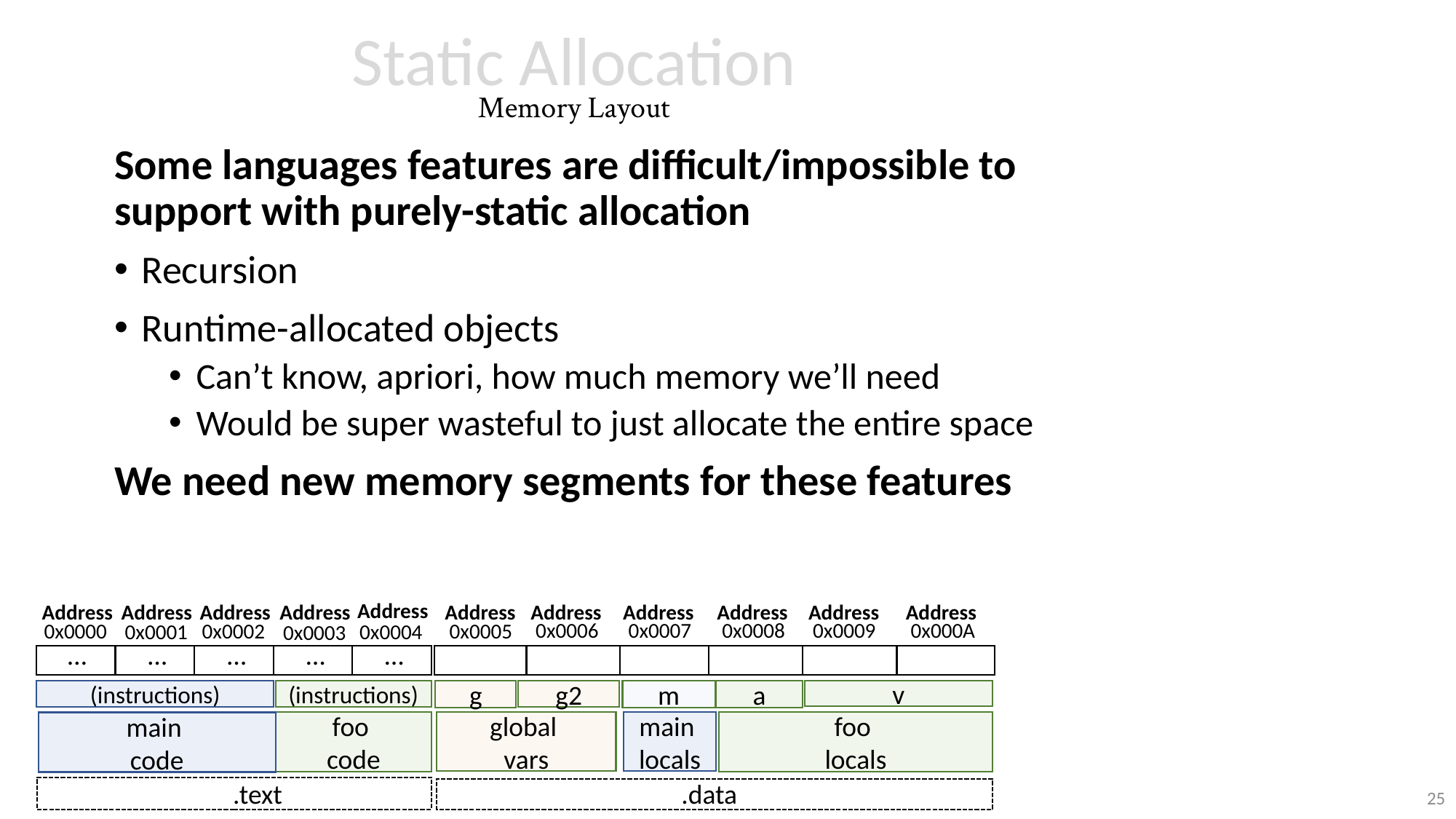

# Static Allocation Memory Layout
Some languages features are difficult/impossible to support with purely-static allocation
Recursion
Runtime-allocated objects
Can’t know, apriori, how much memory we’ll need
Would be super wasteful to just allocate the entire space
We need new memory segments for these features
Address
Address
Address
Address
Address
Address
Address
Address
Address
Address
Address
0x000A
0x0009
0x0008
0x0006
0x0007
0x0005
0x0000
0x0002
0x0001
0x0004
0x0003
…
…
…
…
…

m
(instructions)
(instructions)
g
g2
a
v
global
vars
main
locals
foo
locals
foo
code
main
code
.text
.data
25